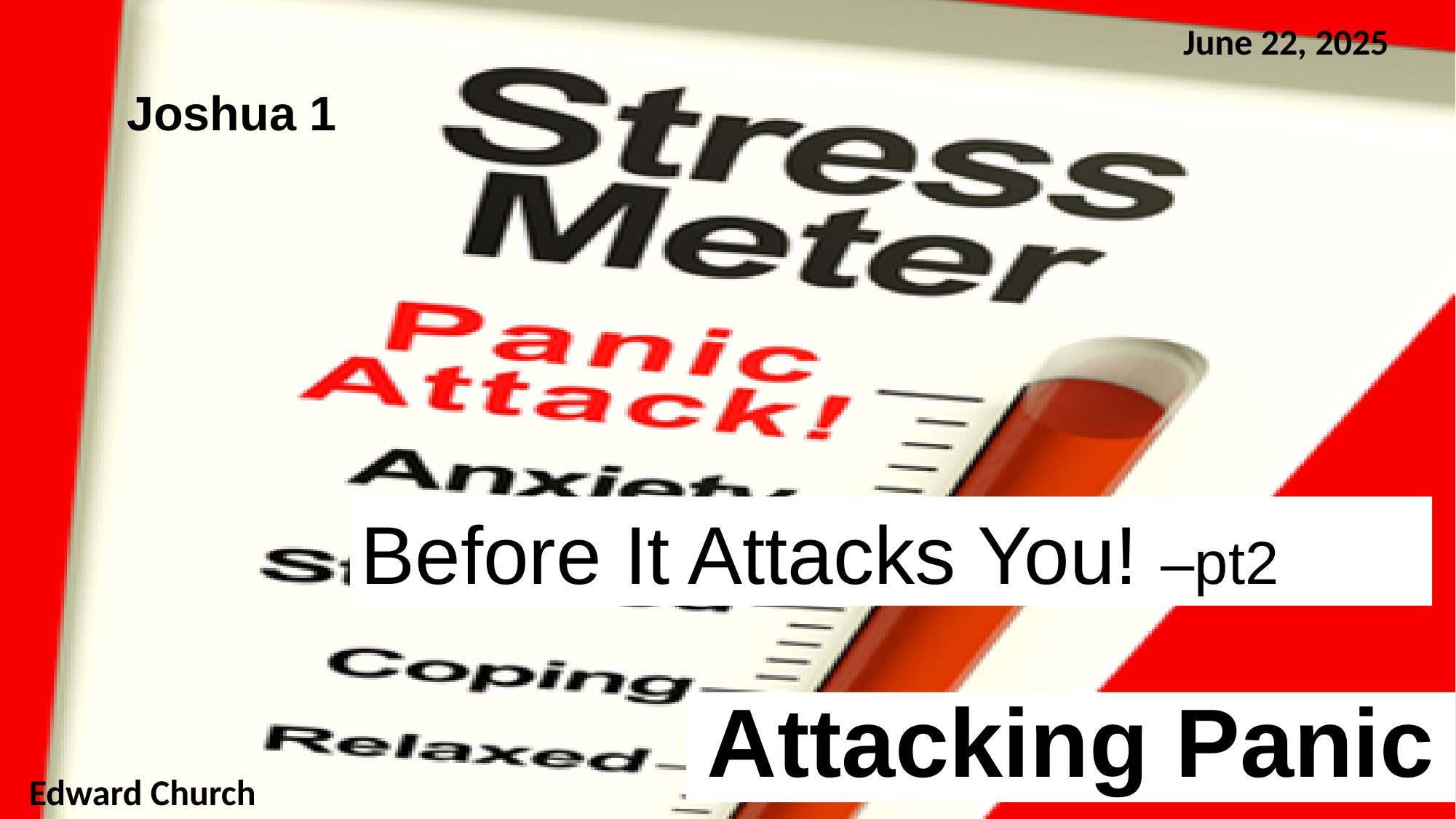

June 22, 2025
Joshua 1
Before It Attacks You! –pt2
# Attacking Panic
Edward Church